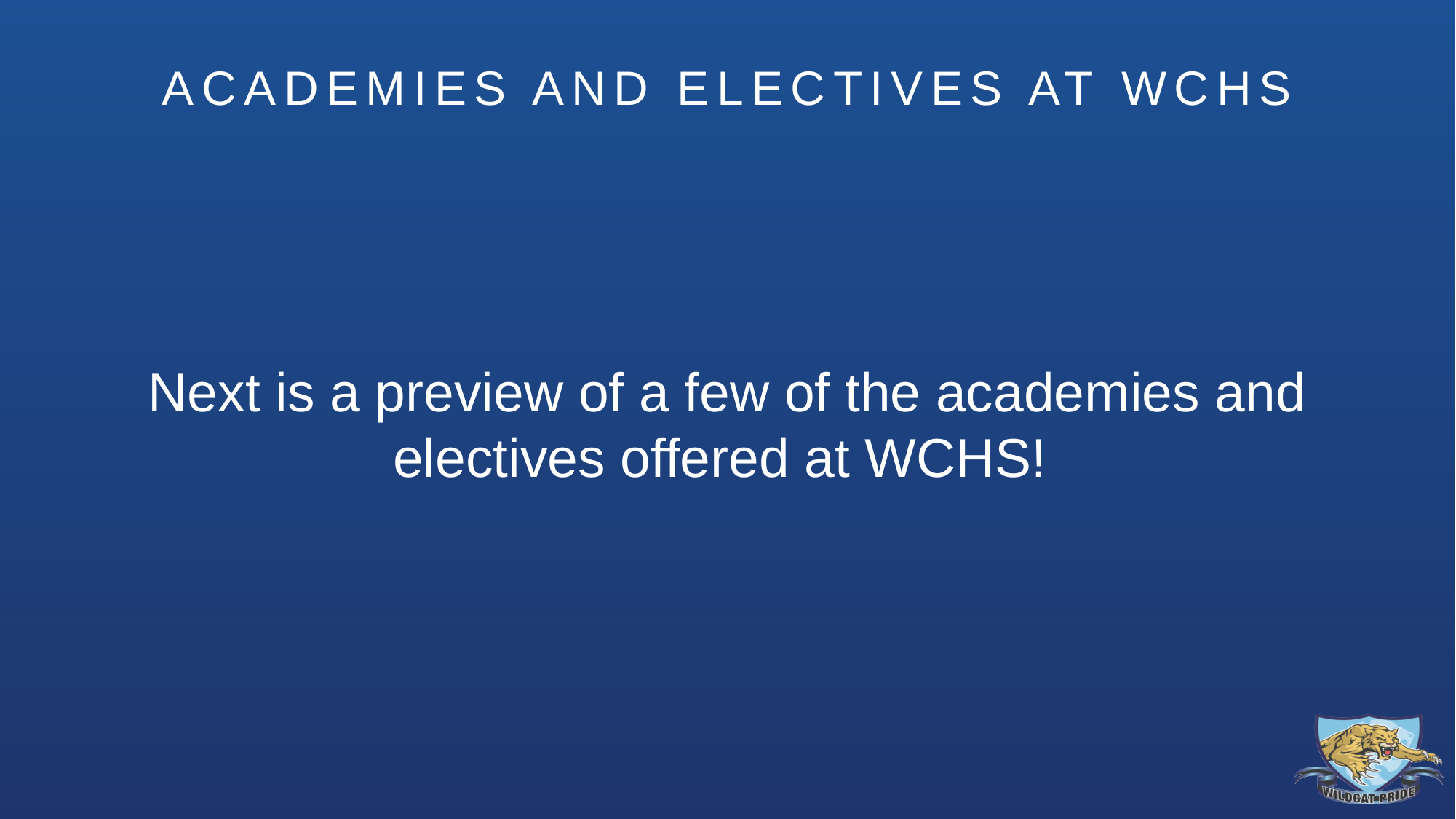

# Academies and Electives at WCHS

Next is a preview of a few of the academies and electives offered at WCHS!